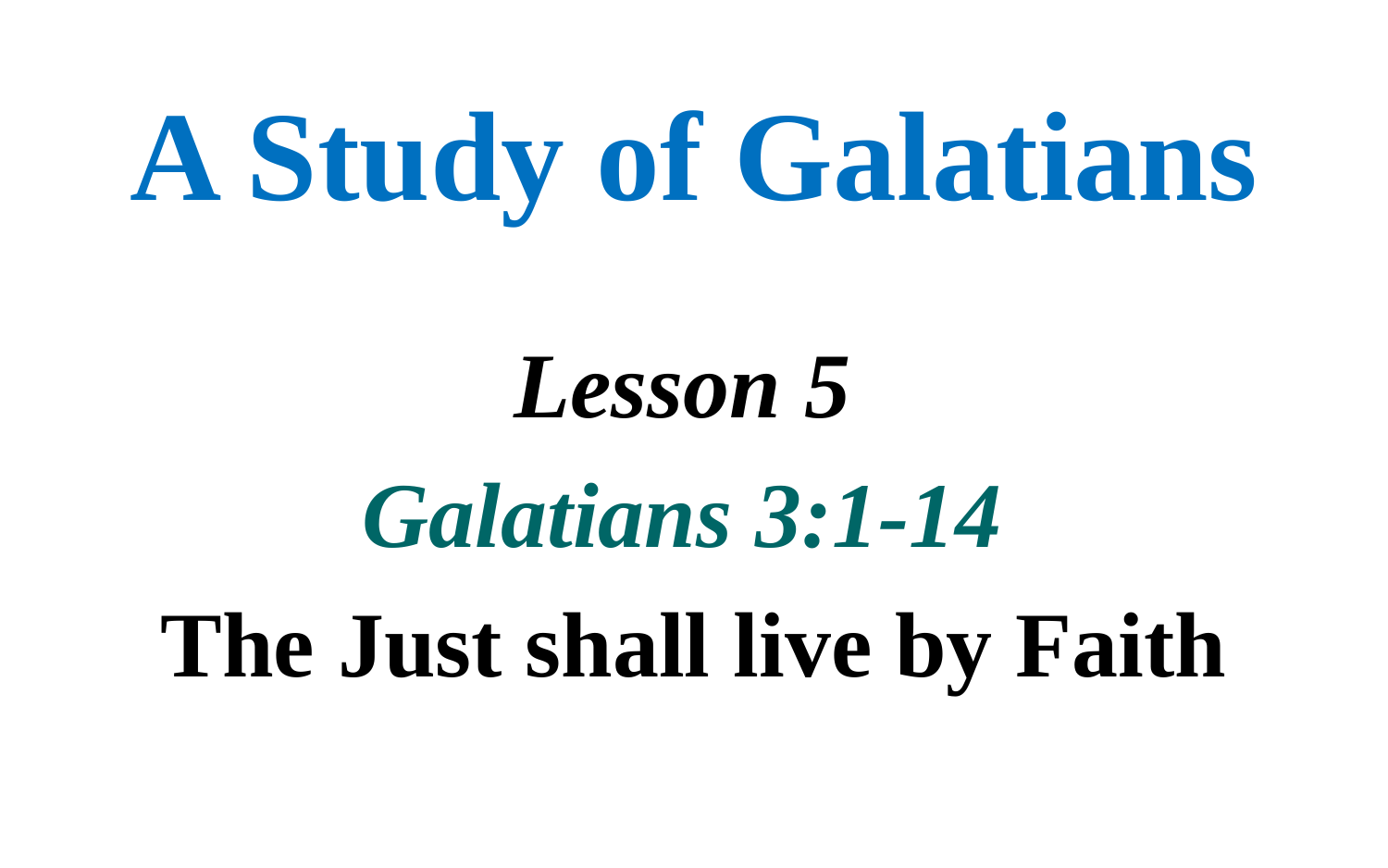

# A Study of Galatians
Lesson 5
Galatians 3:1-14
The Just shall live by Faith